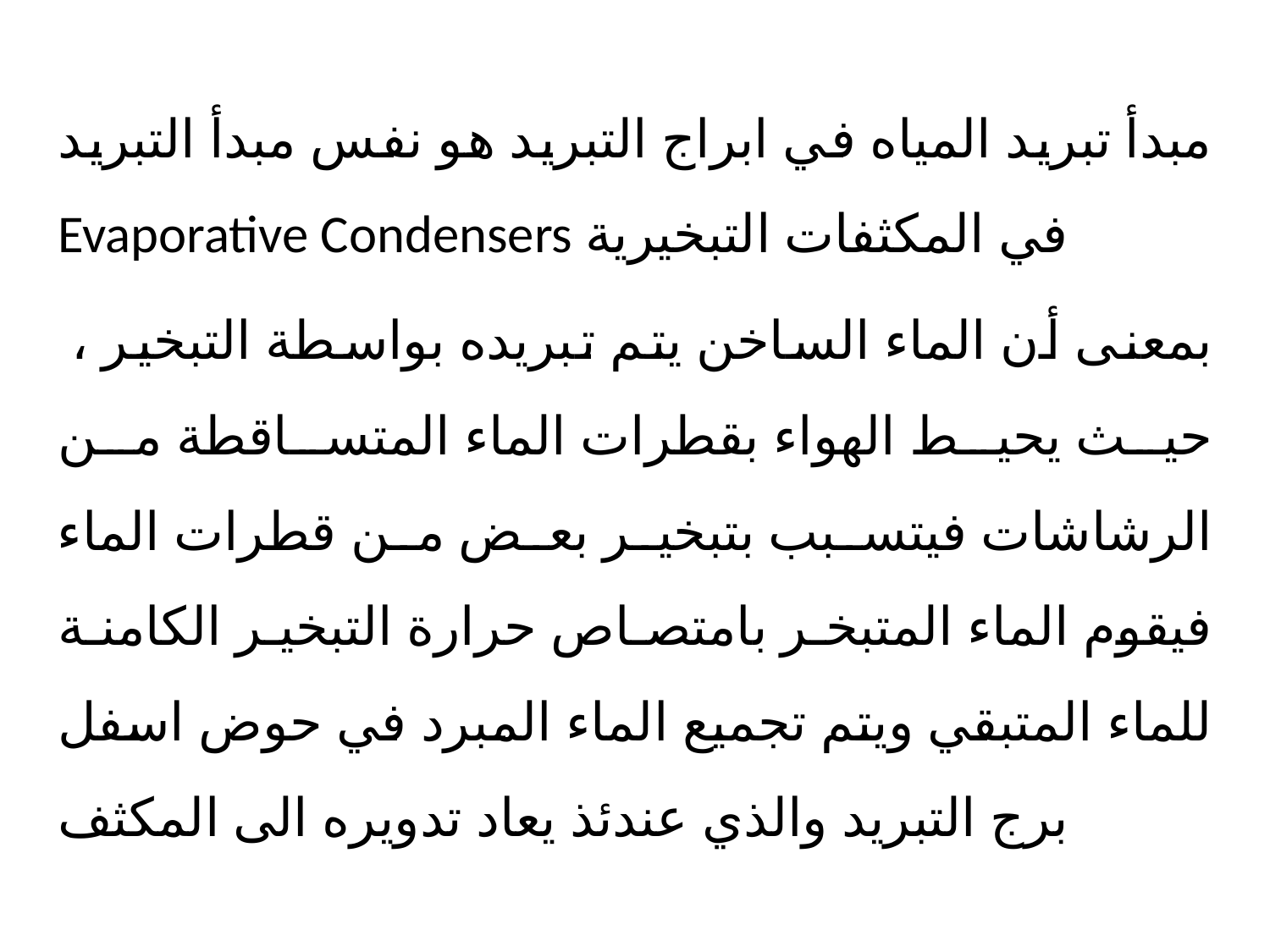

مبدأ تبريد المياه في ابراج التبريد هو نفس مبدأ التبريد Evaporative Condensers في المكثفات التبخيرية
 بمعنى أن الماء الساخن يتم تبريده بواسطة التبخير ، حيث يحيط الهواء بقطرات الماء المتساقطة من الرشاشات فيتسبب بتبخير بعض من قطرات الماء فيقوم الماء المتبخر بامتصاص حرارة التبخير الكامنة للماء المتبقي ويتم تجميع الماء المبرد في حوض اسفل برج التبريد والذي عندئذ يعاد تدويره الى المكثف